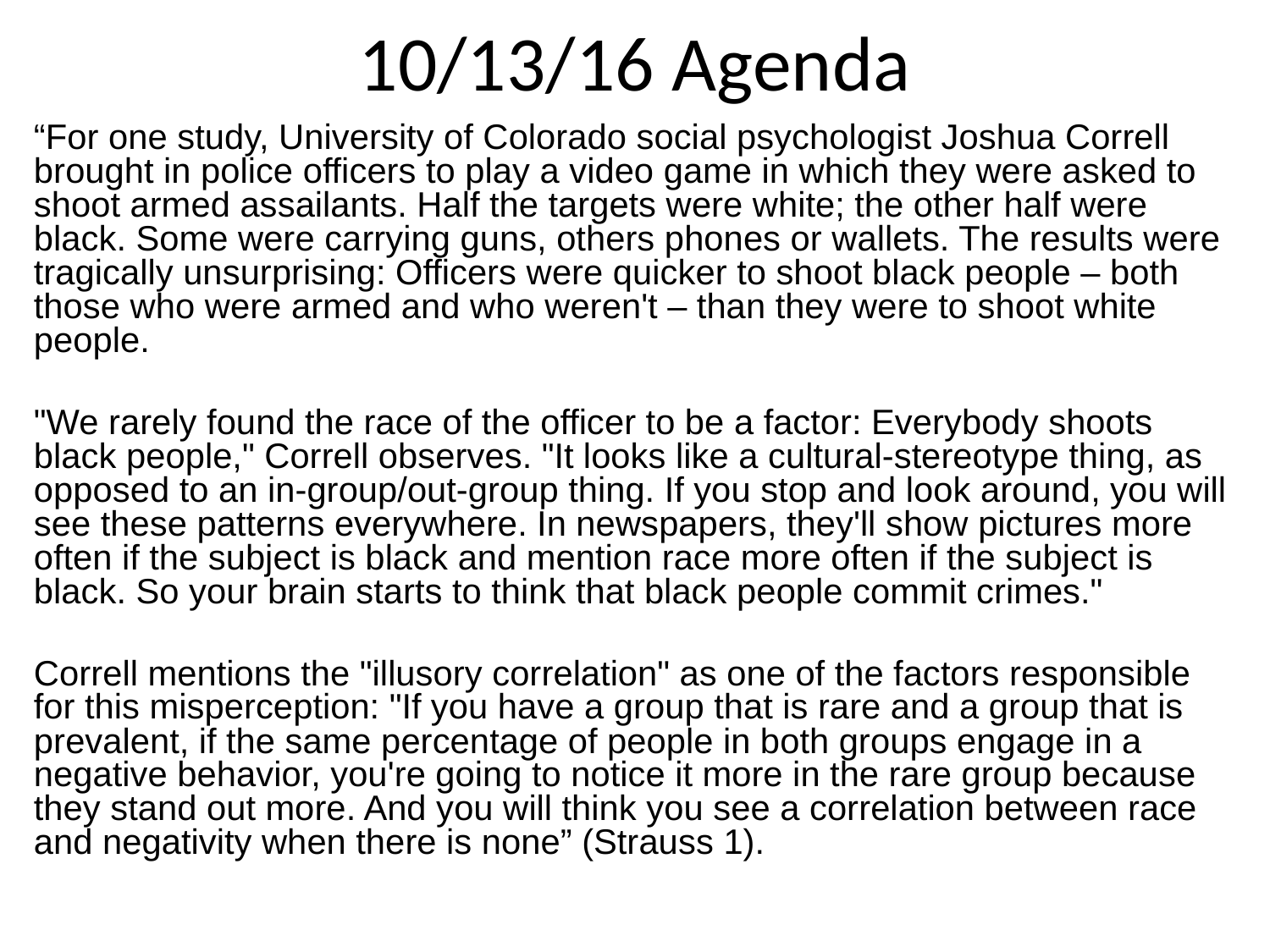

10/13/16 Agenda
“For one study, University of Colorado social psychologist Joshua Correll brought in police officers to play a video game in which they were asked to shoot armed assailants. Half the targets were white; the other half were black. Some were carrying guns, others phones or wallets. The results were tragically unsurprising: Officers were quicker to shoot black people – both those who were armed and who weren't – than they were to shoot white people.

"We rarely found the race of the officer to be a factor: Everybody shoots black people," Correll observes. "It looks like a cultural-stereotype thing, as opposed to an in-group/out-group thing. If you stop and look around, you will see these patterns everywhere. In newspapers, they'll show pictures more often if the subject is black and mention race more often if the subject is black. So your brain starts to think that black people commit crimes."

Correll mentions the "illusory correlation" as one of the factors responsible for this misperception: "If you have a group that is rare and a group that is prevalent, if the same percentage of people in both groups engage in a negative behavior, you're going to notice it more in the rare group because they stand out more. And you will think you see a correlation between race and negativity when there is none” (Strauss 1).